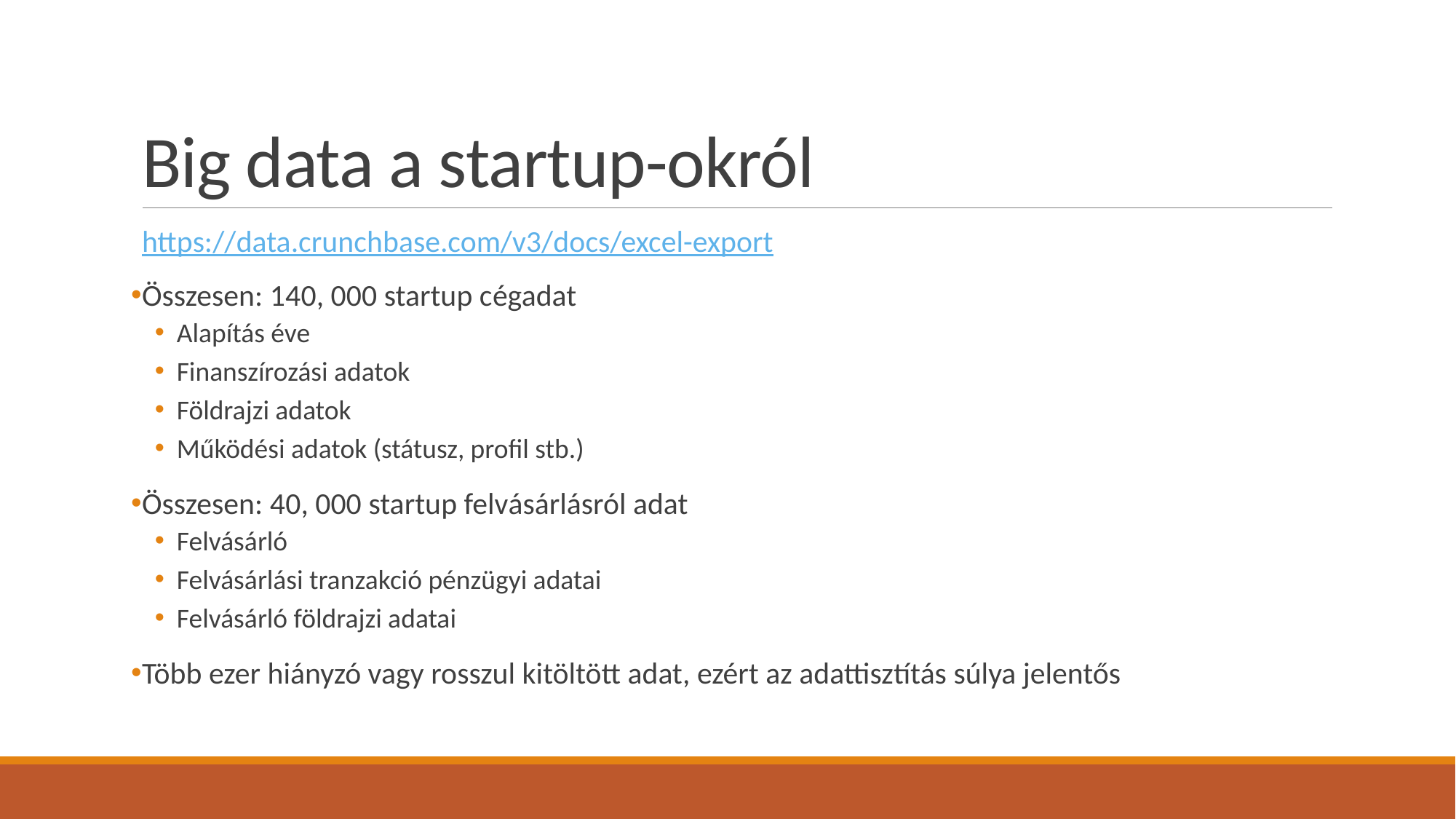

# Big data a startup-okról
https://data.crunchbase.com/v3/docs/excel-export
Összesen: 140, 000 startup cégadat
Alapítás éve
Finanszírozási adatok
Földrajzi adatok
Működési adatok (státusz, profil stb.)
Összesen: 40, 000 startup felvásárlásról adat
Felvásárló
Felvásárlási tranzakció pénzügyi adatai
Felvásárló földrajzi adatai
Több ezer hiányzó vagy rosszul kitöltött adat, ezért az adattisztítás súlya jelentős